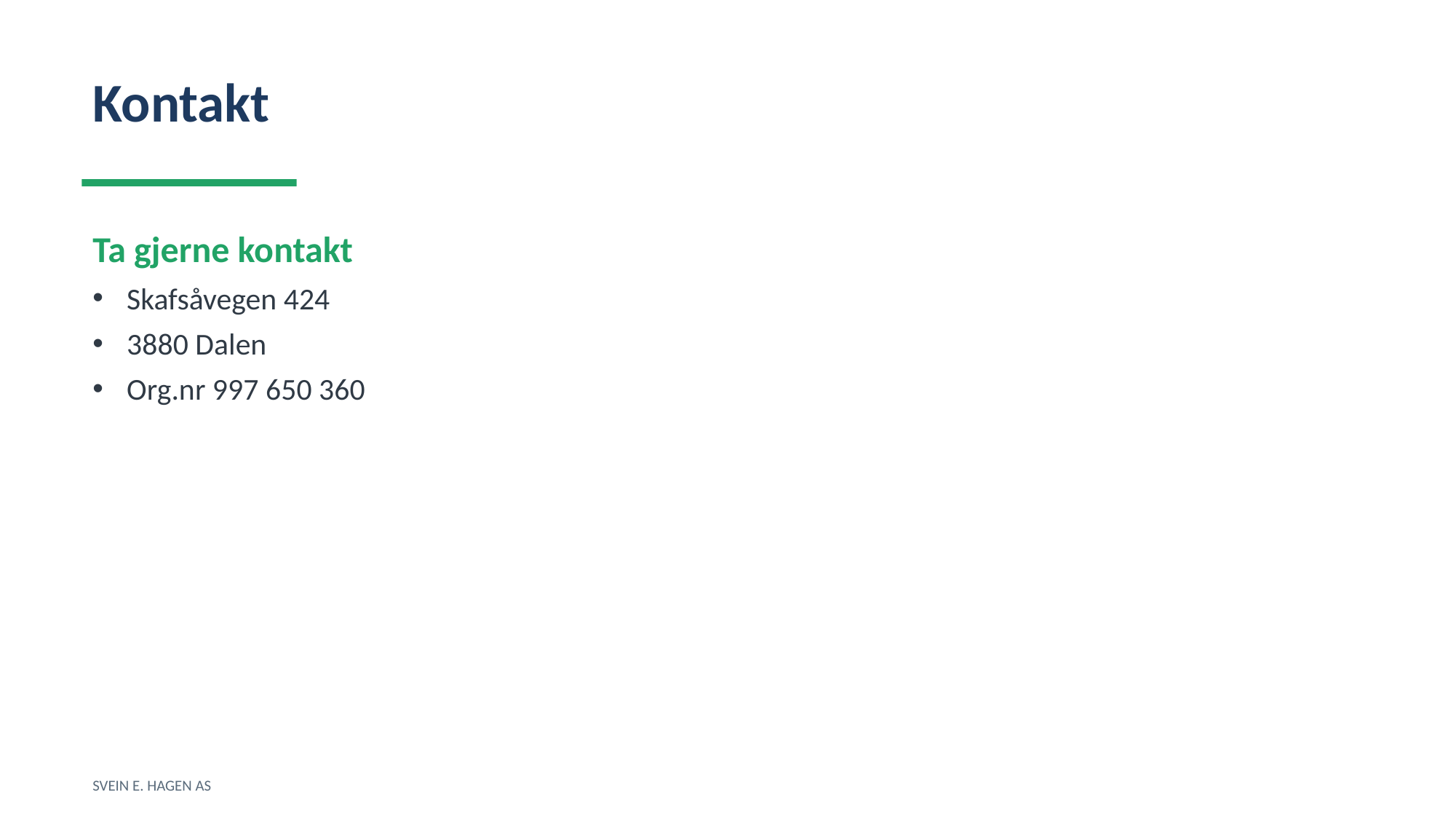

Kontakt

Ta gjerne kontakt
Skafsåvegen 424
3880 Dalen
Org.nr 997 650 360
SVEIN E. HAGEN AS